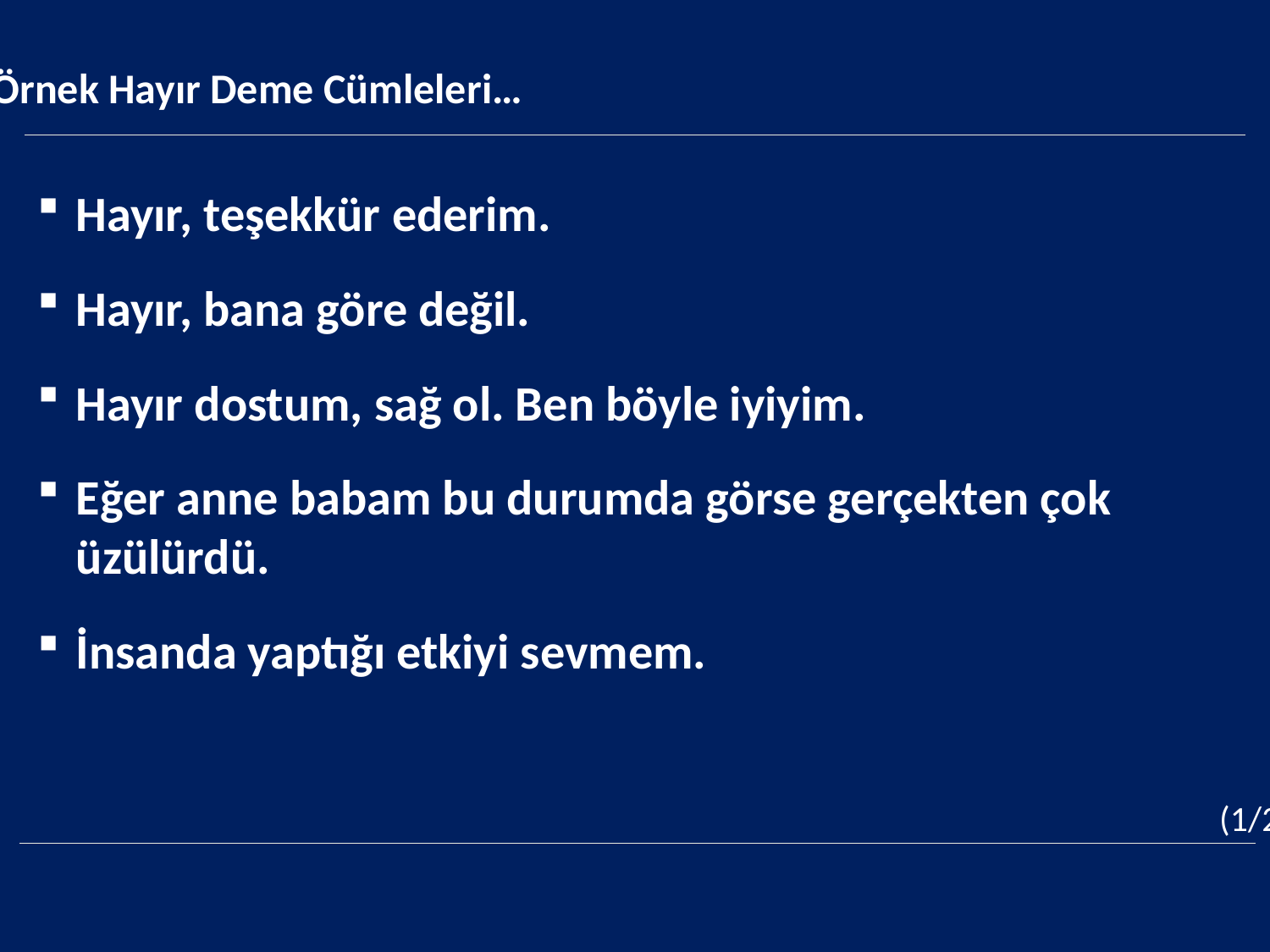

Örnek Hayır Deme Cümleleri…
Hayır, teşekkür ederim.
Hayır, bana göre değil.
Hayır dostum, sağ ol. Ben böyle iyiyim.
Eğer anne babam bu durumda görse gerçekten çok üzülürdü.
İnsanda yaptığı etkiyi sevmem.
(1/2)